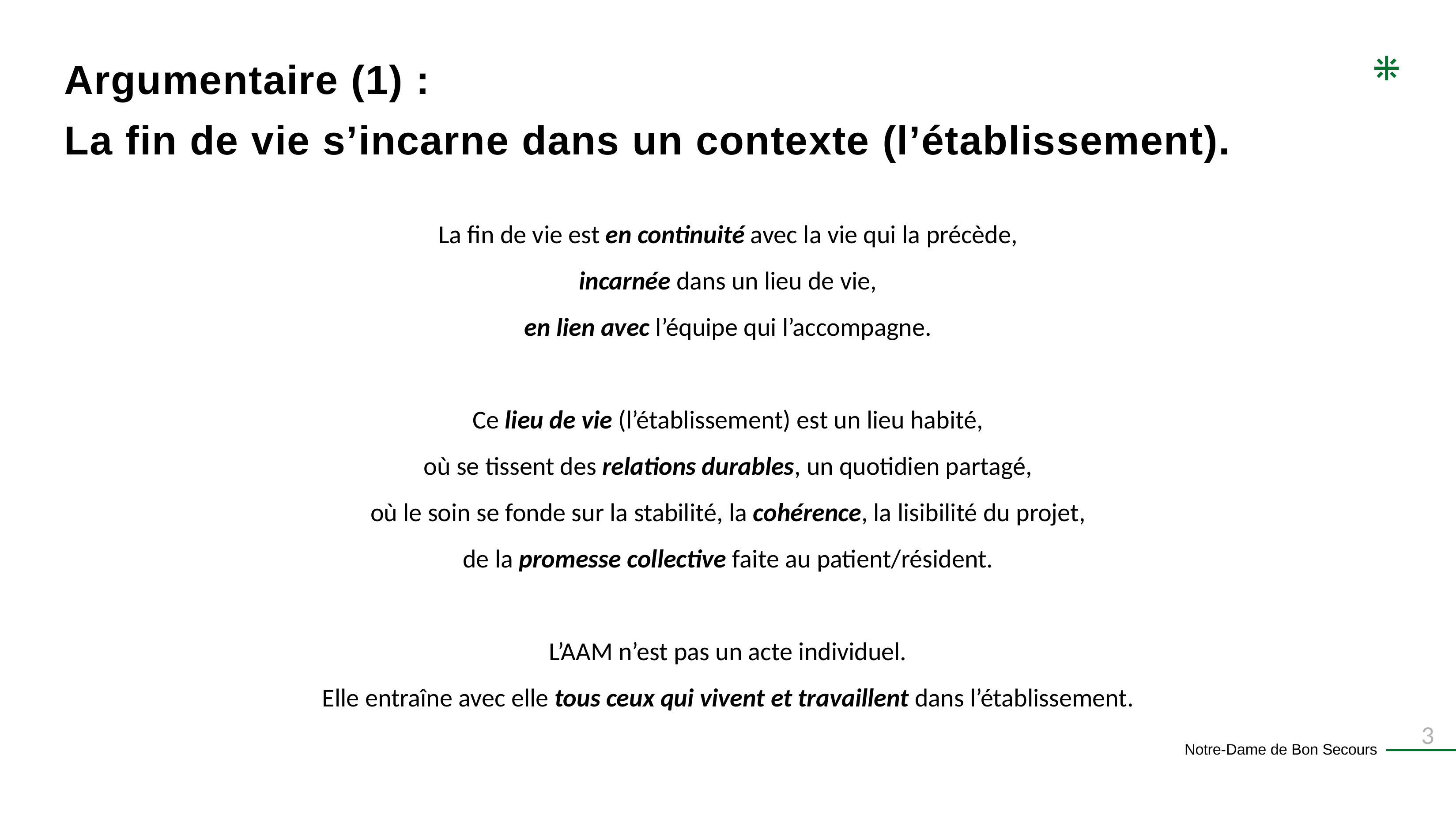

# Argumentaire (1) : La fin de vie s’incarne dans un contexte (l’établissement).

La fin de vie est en continuité avec la vie qui la précède,
incarnée dans un lieu de vie,
en lien avec l’équipe qui l’accompagne.

Ce lieu de vie (l’établissement) est un lieu habité,
où se tissent des relations durables, un quotidien partagé,
où le soin se fonde sur la stabilité, la cohérence, la lisibilité du projet,
de la promesse collective faite au patient/résident.

L’AAM n’est pas un acte individuel.
Elle entraîne avec elle tous ceux qui vivent et travaillent dans l’établissement.
3
Notre-Dame de Bon Secours